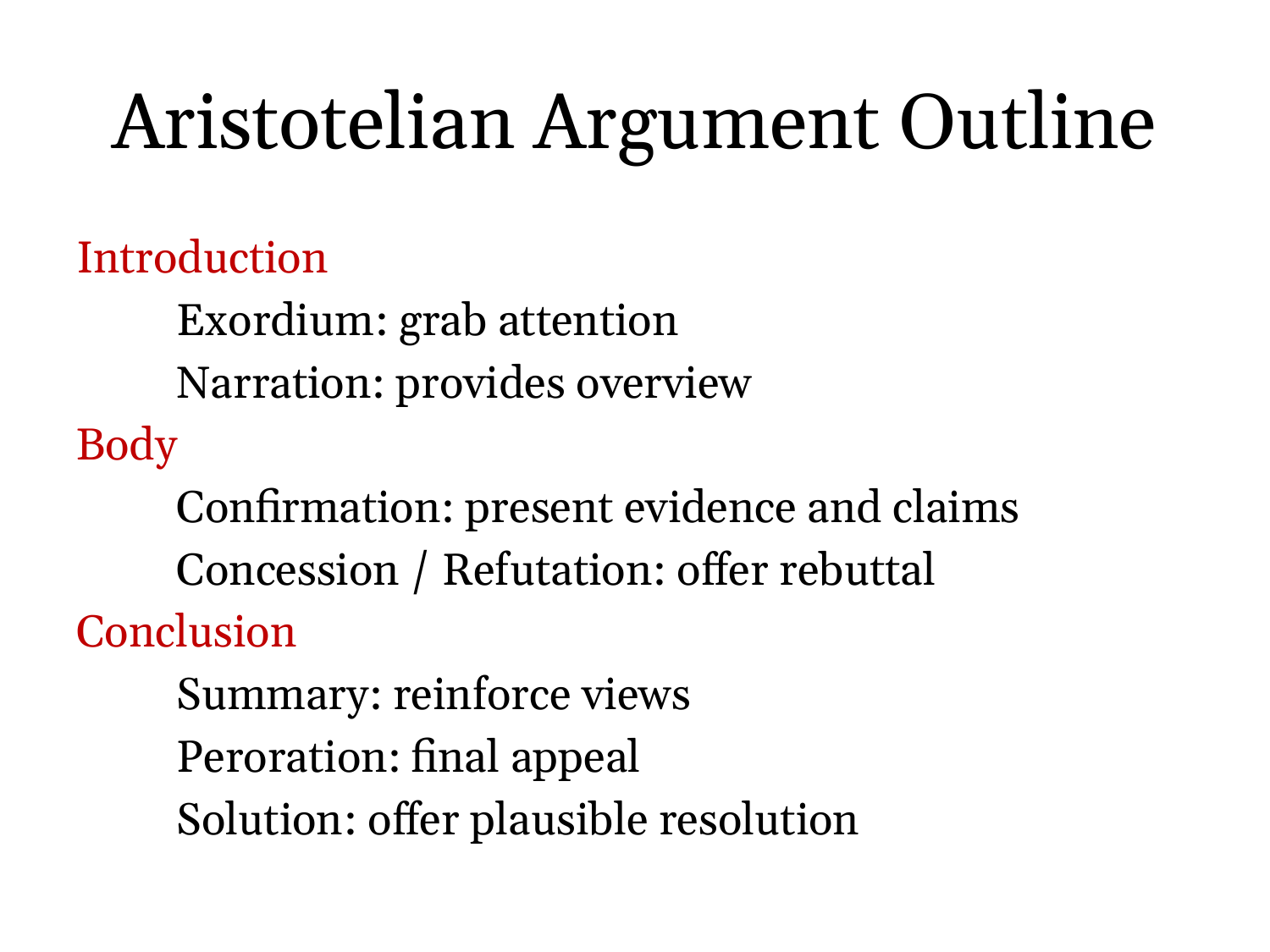

# Aristotelian Argument Outline
Introduction
	Exordium: grab attention
	Narration: provides overview
Body
	Confirmation: present evidence and claims
	Concession / Refutation: offer rebuttal
Conclusion
	Summary: reinforce views
	Peroration: final appeal
	Solution: offer plausible resolution